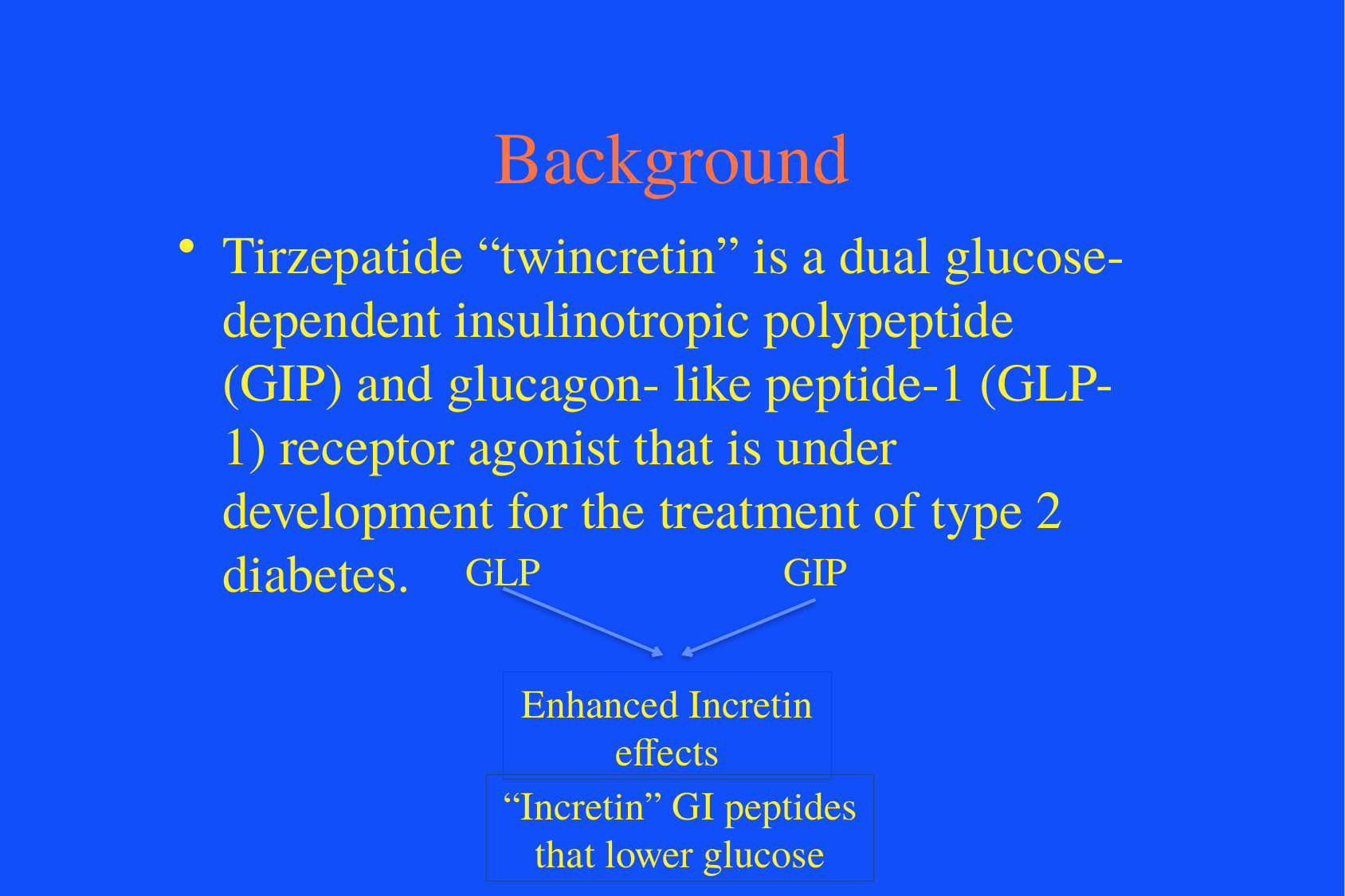

# Background
Tirzepatide “twincretin” is a dual glucose-dependent insulinotropic polypeptide (GIP) and glucagon- like peptide-1 (GLP-1) receptor agonist that is under development for the treatment of type 2 diabetes.

GLP
GIP
Enhanced Incretin effects
“Incretin” GI peptides that lower glucose